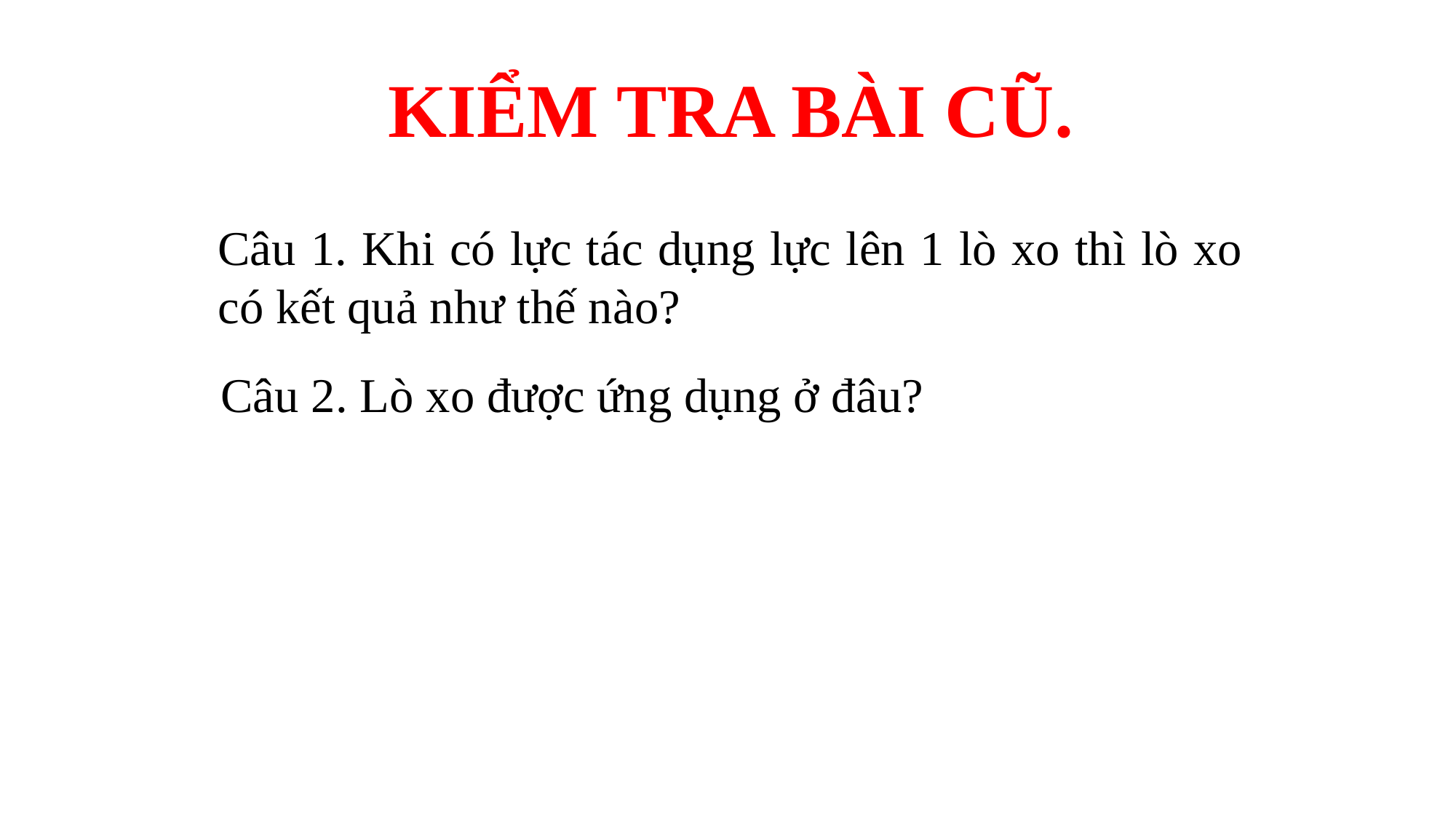

KIỂM TRA BÀI CŨ.
Câu 1. Khi có lực tác dụng lực lên 1 lò xo thì lò xo có kết quả như thế nào?
Câu 2. Lò xo được ứng dụng ở đâu?